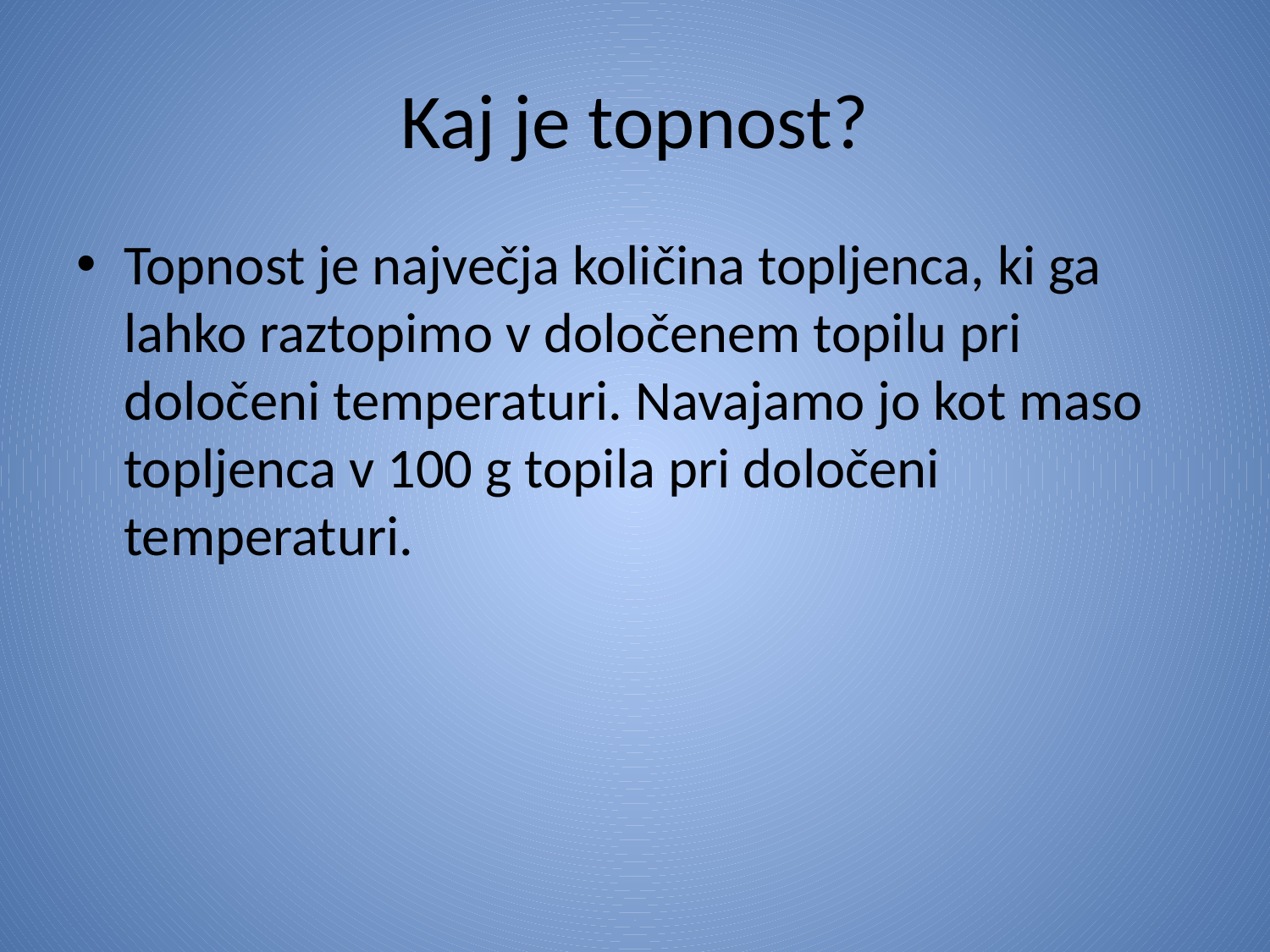

# Kaj je topnost?
Topnost je največja količina topljenca, ki ga lahko raztopimo v določenem topilu pri določeni temperaturi. Navajamo jo kot maso topljenca v 100 g topila pri določeni temperaturi.